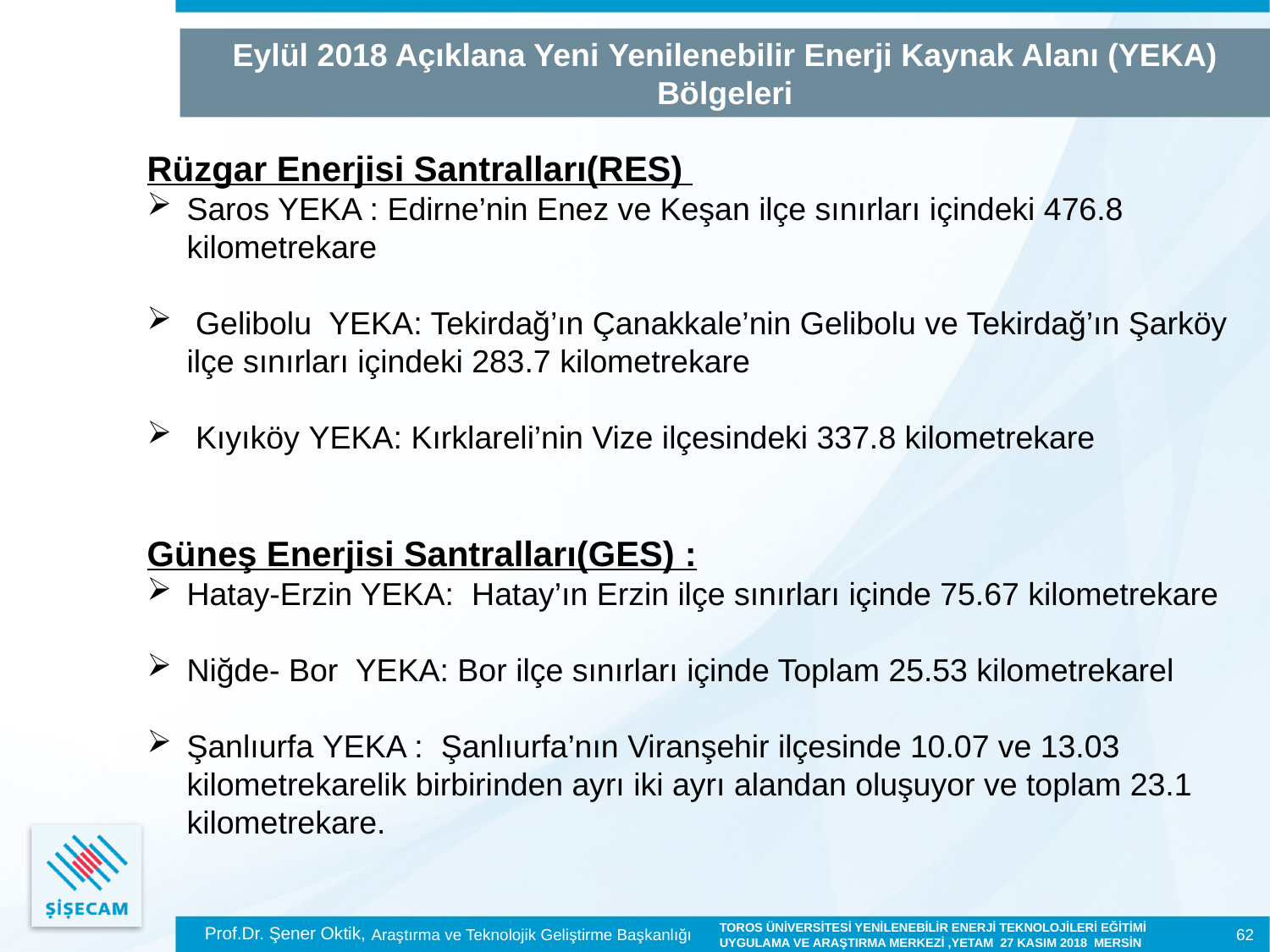

Eylül 2018 Açıklana Yeni Yenilenebilir Enerji Kaynak Alanı (YEKA) Bölgeleri
Rüzgar Enerjisi Santralları(RES)
Saros YEKA : Edirne’nin Enez ve Keşan ilçe sınırları içindeki 476.8 kilometrekare

 Gelibolu  YEKA: Tekirdağ’ın Çanakkale’nin Gelibolu ve Tekirdağ’ın Şarköy ilçe sınırları içindeki 283.7 kilometrekare

 Kıyıköy YEKA: Kırklareli’nin Vize ilçesindeki 337.8 kilometrekare

Güneş Enerjisi Santralları(GES) :
Hatay-Erzin YEKA:  Hatay’ın Erzin ilçe sınırları içinde 75.67 kilometrekare

Niğde- Bor  YEKA: Bor ilçe sınırları içinde Toplam 25.53 kilometrekarel

Şanlıurfa YEKA :  Şanlıurfa’nın Viranşehir ilçesinde 10.07 ve 13.03 kilometrekarelik birbirinden ayrı iki ayrı alandan oluşuyor ve toplam 23.1 kilometrekare.